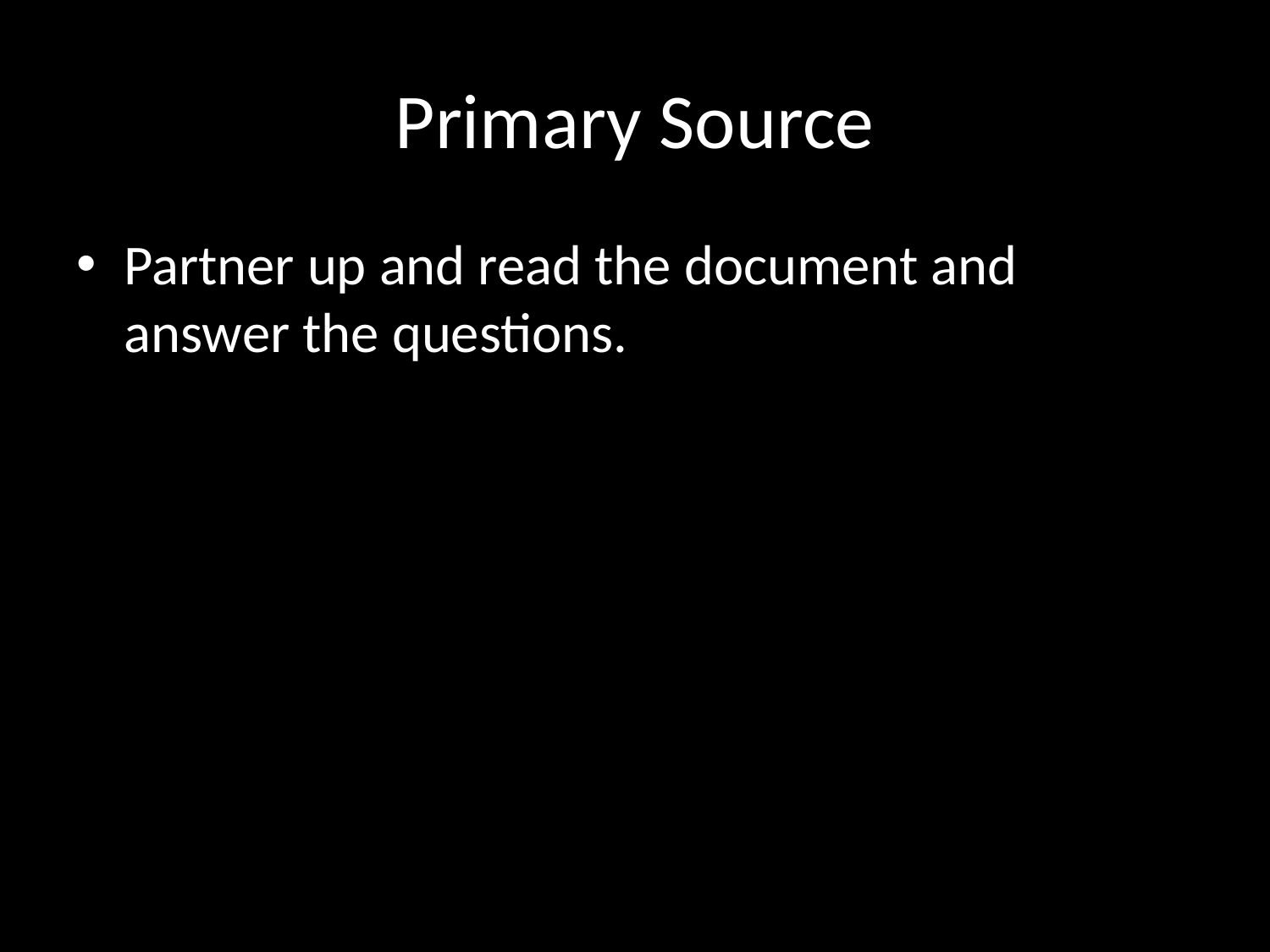

# Primary Source
Partner up and read the document and answer the questions.